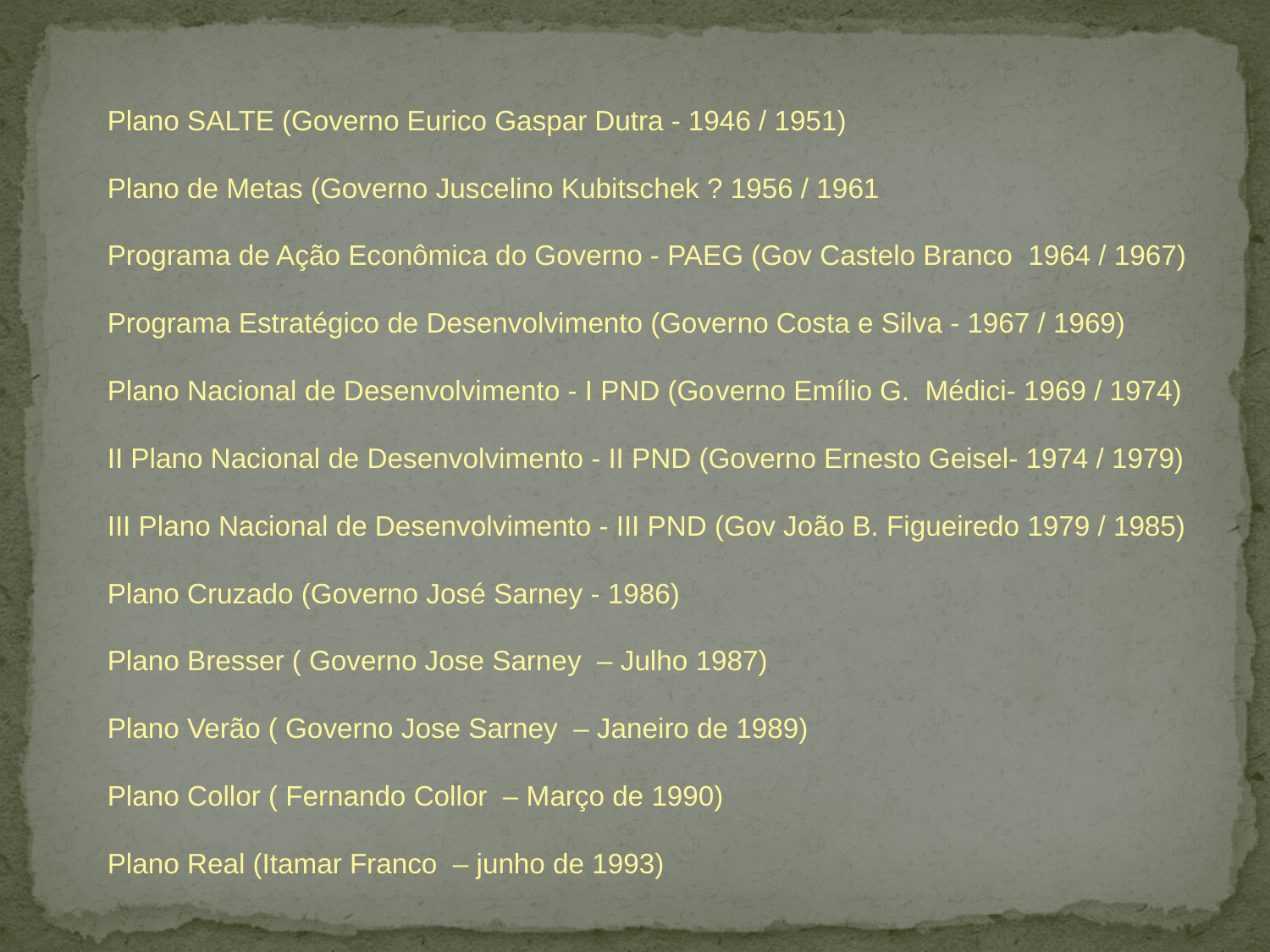

Plano SALTE (Governo Eurico Gaspar Dutra - 1946 / 1951)

Plano de Metas (Governo Juscelino Kubitschek ? 1956 / 1961

Programa de Ação Econômica do Governo - PAEG (Gov Castelo Branco  1964 / 1967)

Programa Estratégico de Desenvolvimento (Gover­no Costa e Silva - 1967 / 1969)

Plano Nacional de Desenvolvimento - I PND (Go­verno Emílio G.  Médici- 1969 / 1974)

II Plano Nacional de Desenvolvimento - II PND (Governo Ernesto Geisel- 1974 / 1979)

III Plano Nacional de Desenvolvimento - III PND (Gov João B. Figueiredo 1979 / 1985)

Plano Cruzado (Governo José Sarney - 1986)

Plano Bresser ( Governo Jose Sarney  – Julho 1987)

Plano Verão ( Governo Jose Sarney  – Janeiro de 1989)

Plano Collor ( Fernando Collor  – Março de 1990)

Plano Real (Itamar Franco  – junho de 1993)